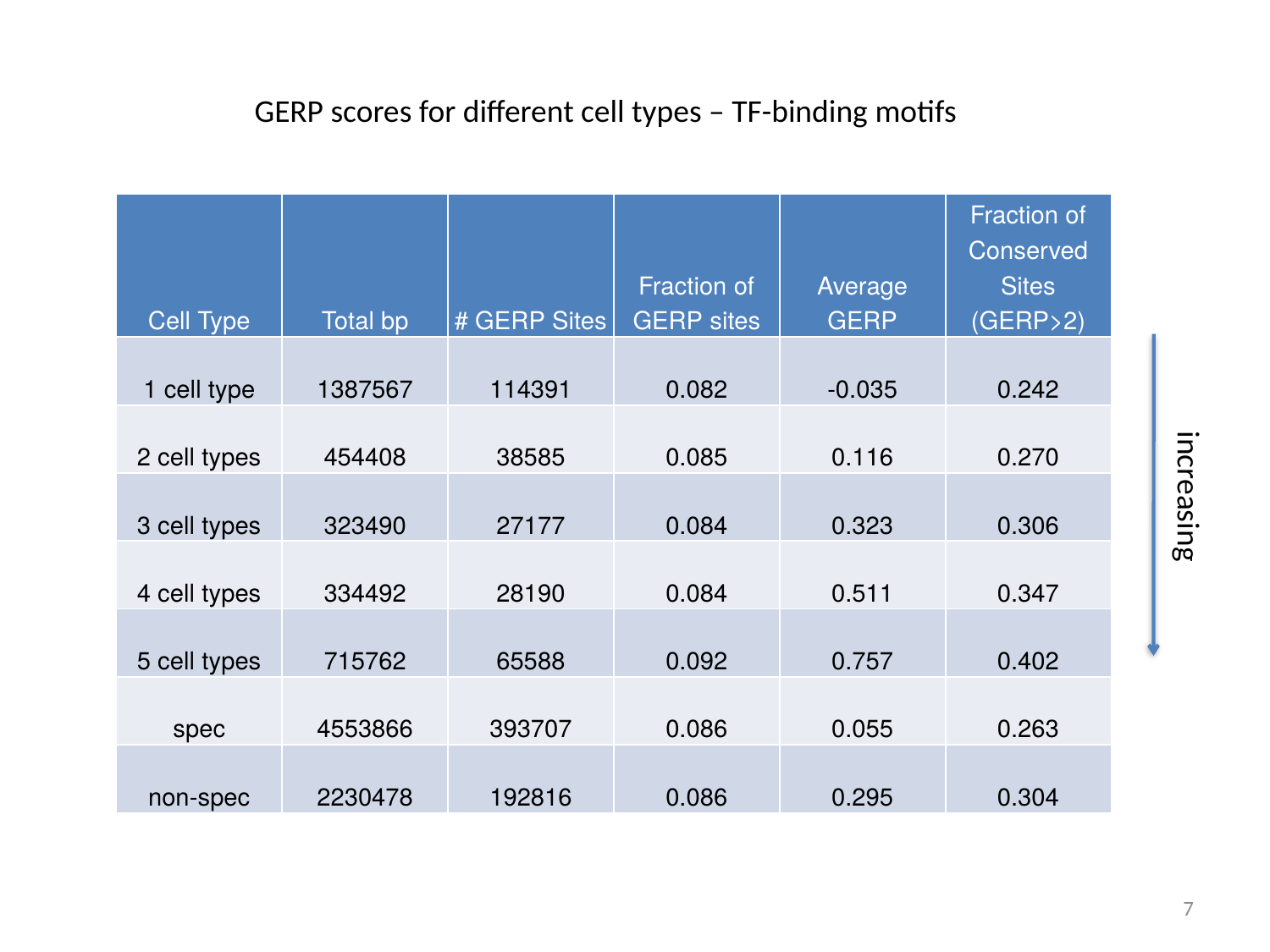

GERP scores for different cell types – TF-binding motifs
| Cell Type | Total bp | # GERP Sites | Fraction of GERP sites | Average GERP | Fraction of Conserved Sites (GERP>2) |
| --- | --- | --- | --- | --- | --- |
| 1 cell type | 1387567 | 114391 | 0.082 | -0.035 | 0.242 |
| 2 cell types | 454408 | 38585 | 0.085 | 0.116 | 0.270 |
| 3 cell types | 323490 | 27177 | 0.084 | 0.323 | 0.306 |
| 4 cell types | 334492 | 28190 | 0.084 | 0.511 | 0.347 |
| 5 cell types | 715762 | 65588 | 0.092 | 0.757 | 0.402 |
| spec | 4553866 | 393707 | 0.086 | 0.055 | 0.263 |
| non-spec | 2230478 | 192816 | 0.086 | 0.295 | 0.304 |
increasing
7